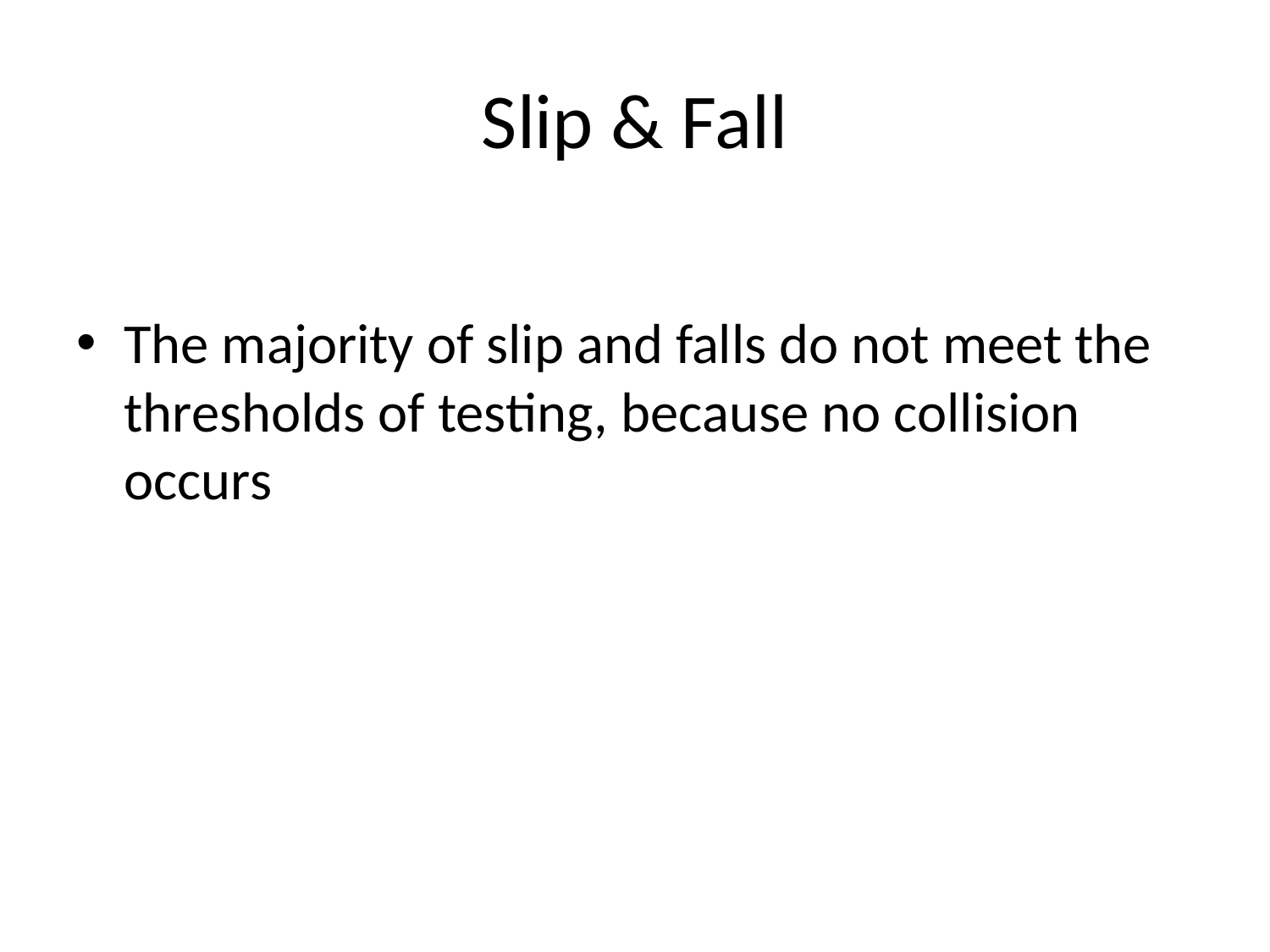

# Slip & Fall

The majority of slip and falls do not meet the thresholds of testing, because no collision occurs